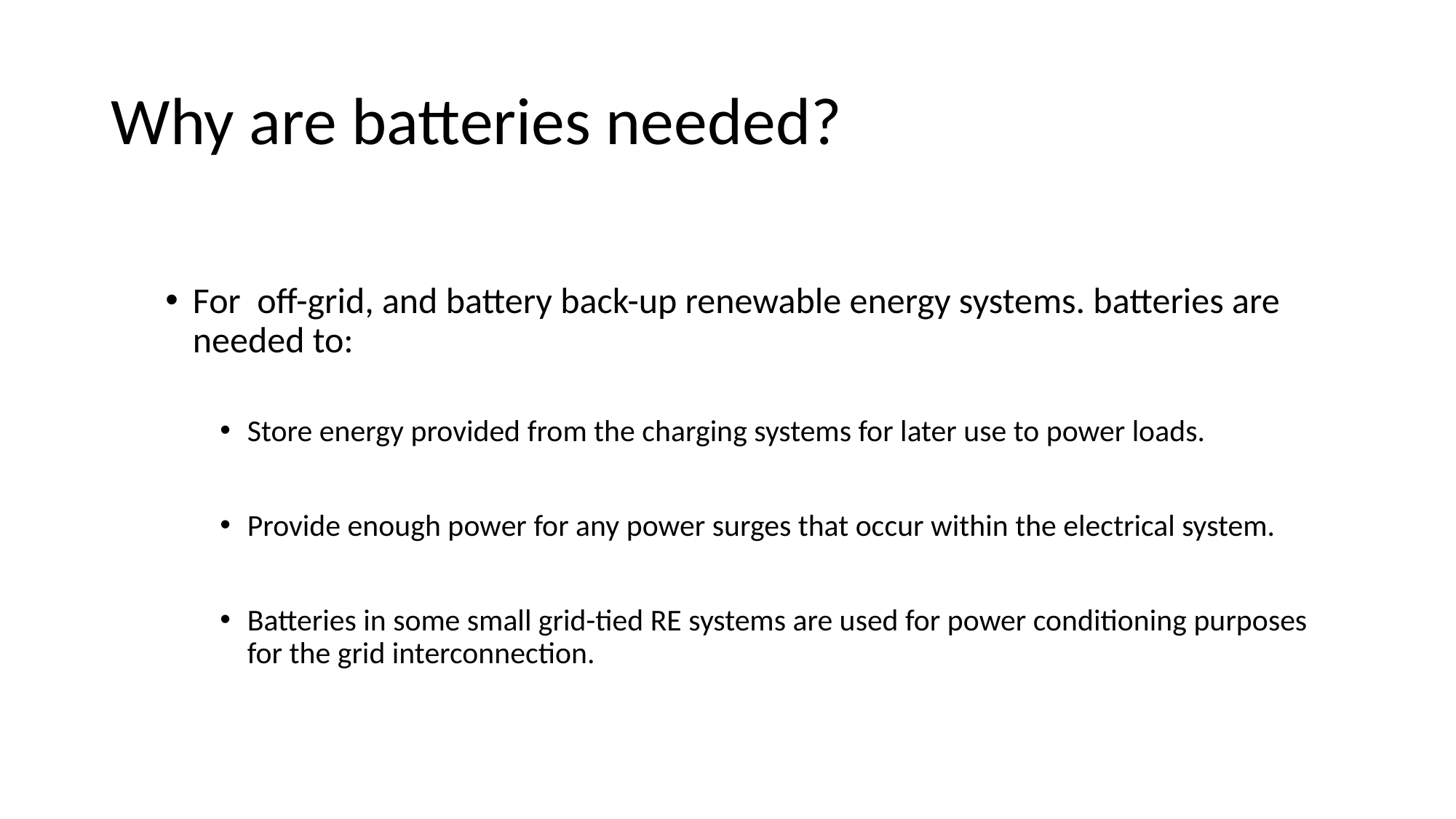

# Why are batteries needed?

For  off-grid, and battery back-up renewable energy systems. batteries are needed to:

Store energy provided from the charging systems for later use to power loads.

Provide enough power for any power surges that occur within the electrical system.

Batteries in some small grid-tied RE systems are used for power conditioning purposes for the grid interconnection.